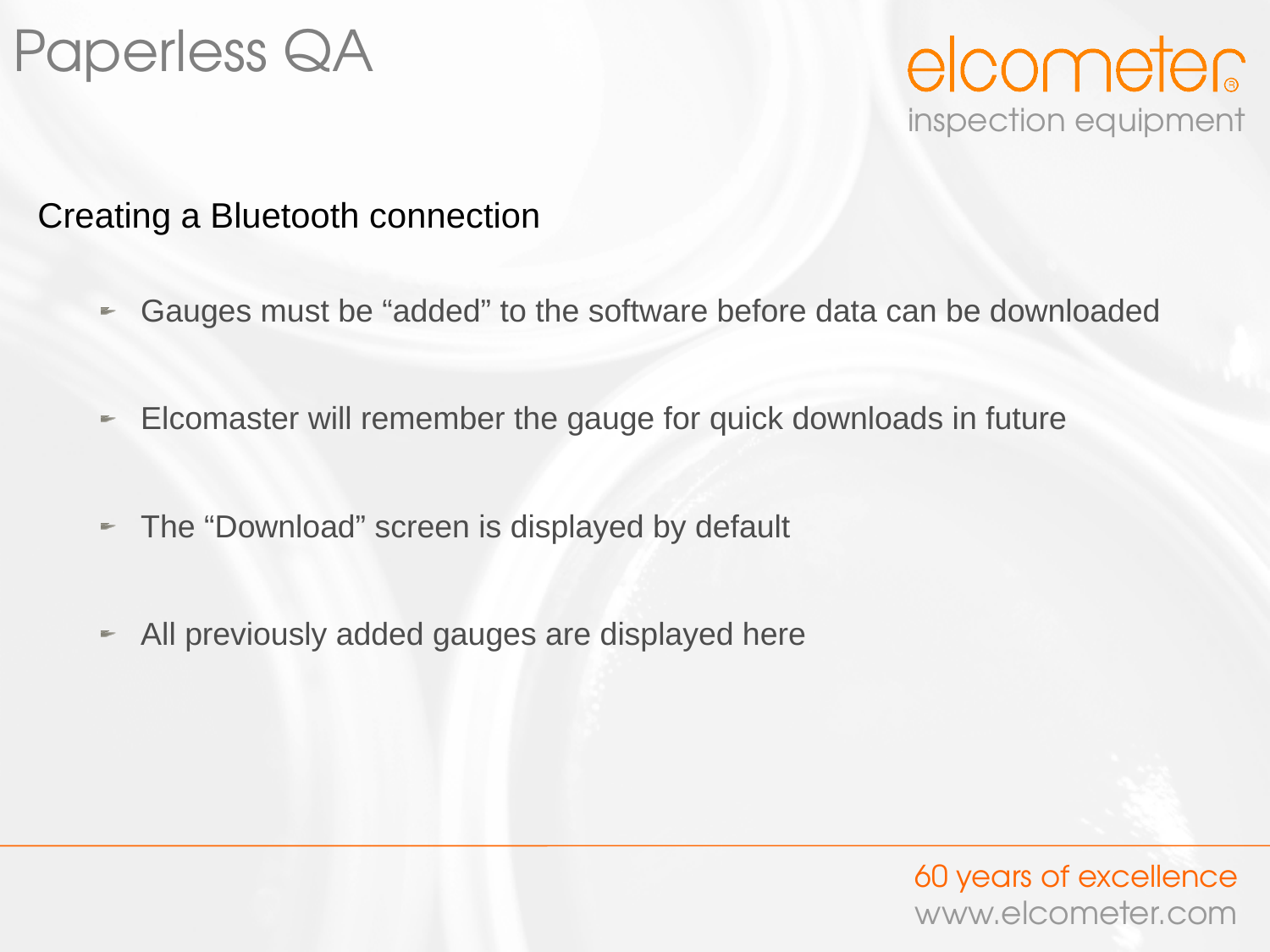

# Paperless QA
Creating a Bluetooth connection

Gauges must be “added” to the software before data can be downloaded

Elcomaster will remember the gauge for quick downloads in future

The “Download” screen is displayed by default

All previously added gauges are displayed here